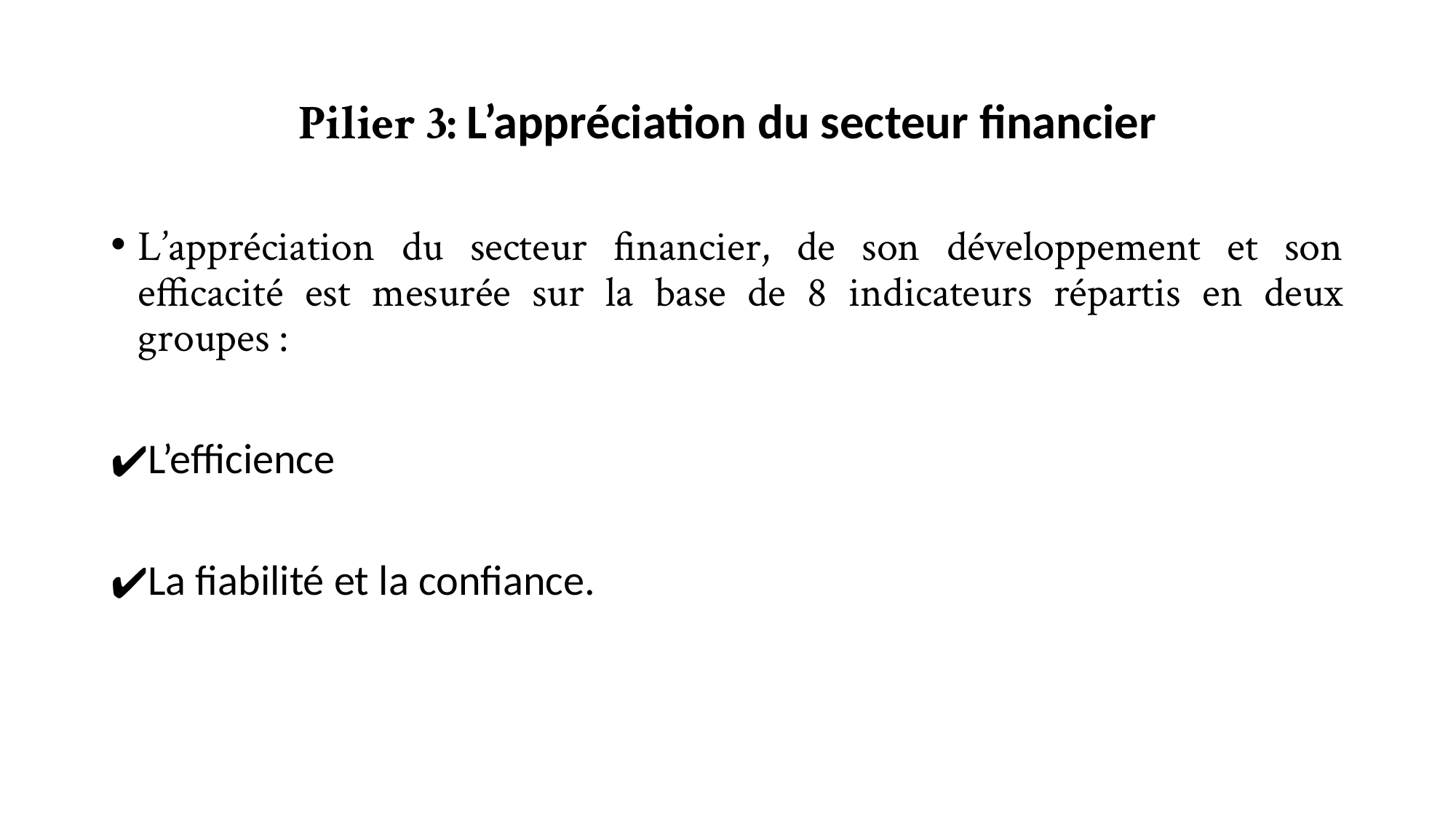

# Pilier 3: L’appréciation du secteur financier
L’appréciation du secteur financier, de son développement et son efficacité est mesurée sur la base de 8 indicateurs répartis en deux groupes :

L’efficience

La fiabilité et la confiance.